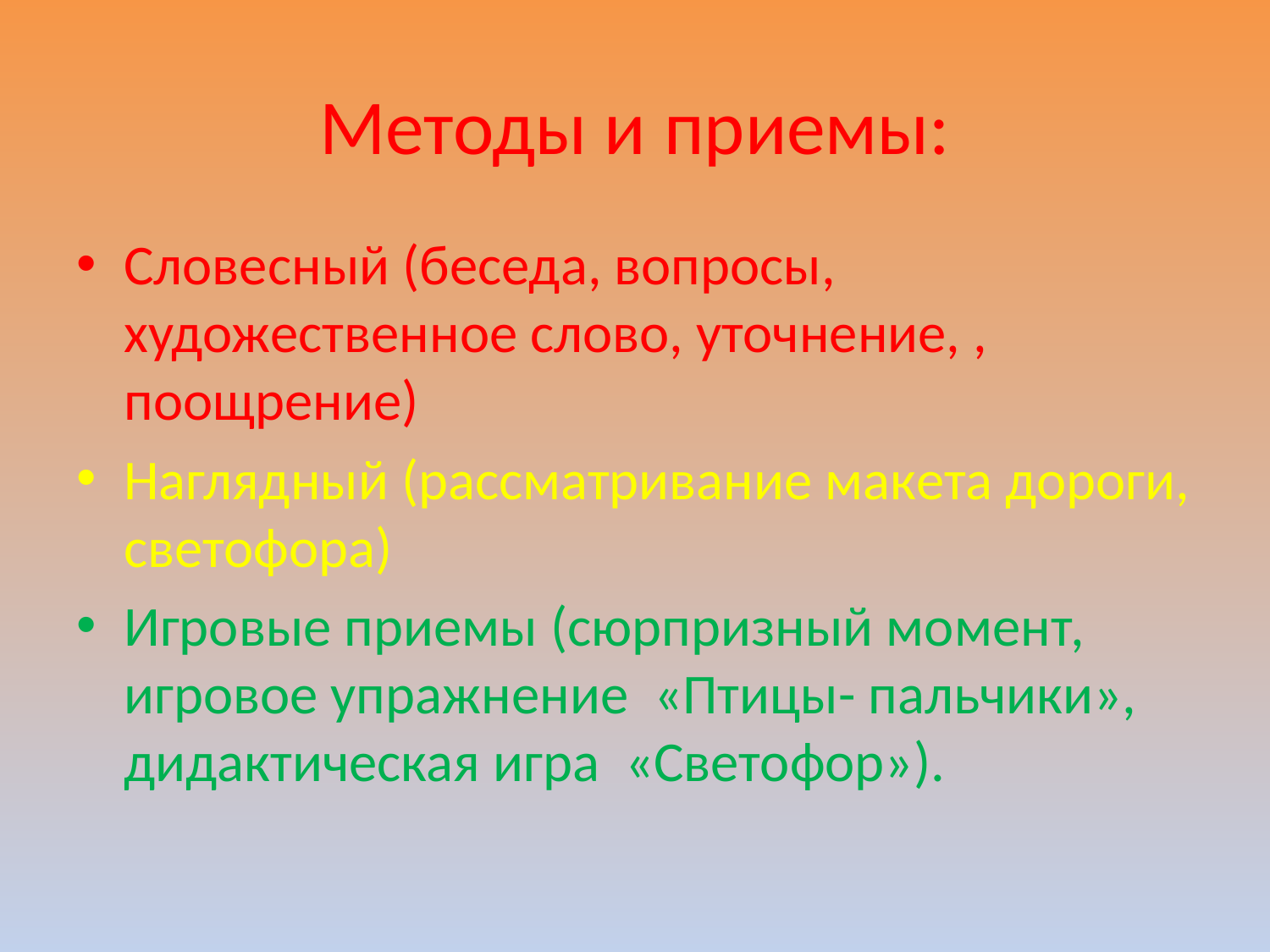

# Методы и приемы:
Словесный (беседа, вопросы, художественное слово, уточнение, , поощрение)
Наглядный (рассматривание макета дороги, светофора)
Игровые приемы (сюрпризный момент, игровое упражнение  «Птицы- пальчики», дидактическая игра  «Светофор»).